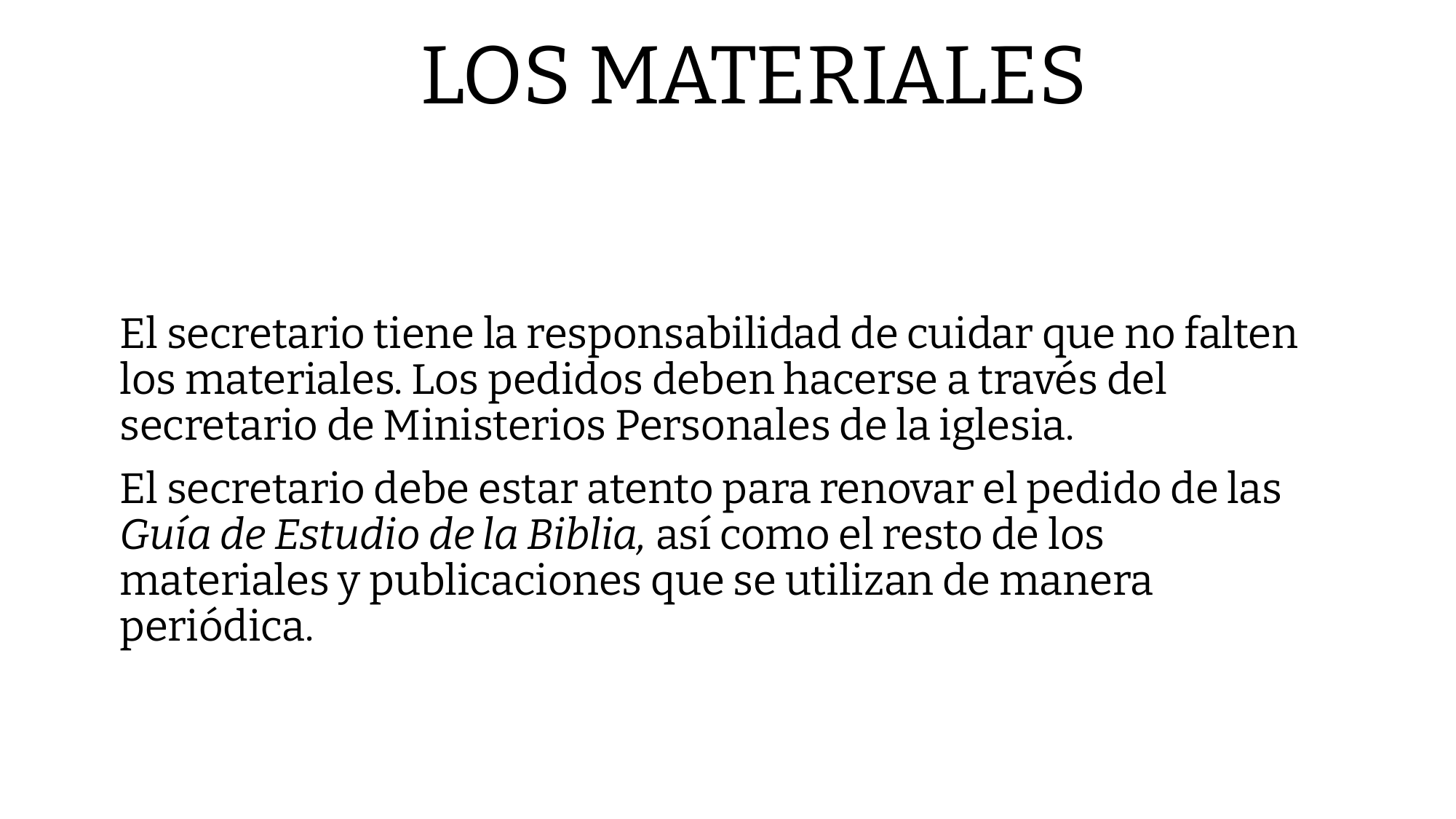

# Los materiales
El secretario tiene la responsabilidad de cuidar que no falten los materiales. Los pedidos deben hacerse a través del secretario de Ministerios Personales de la iglesia.
El secretario debe estar atento para renovar el pedido de las Guía de Estudio de la Biblia, así como el resto de los materiales y publicaciones que se utilizan de manera periódica.